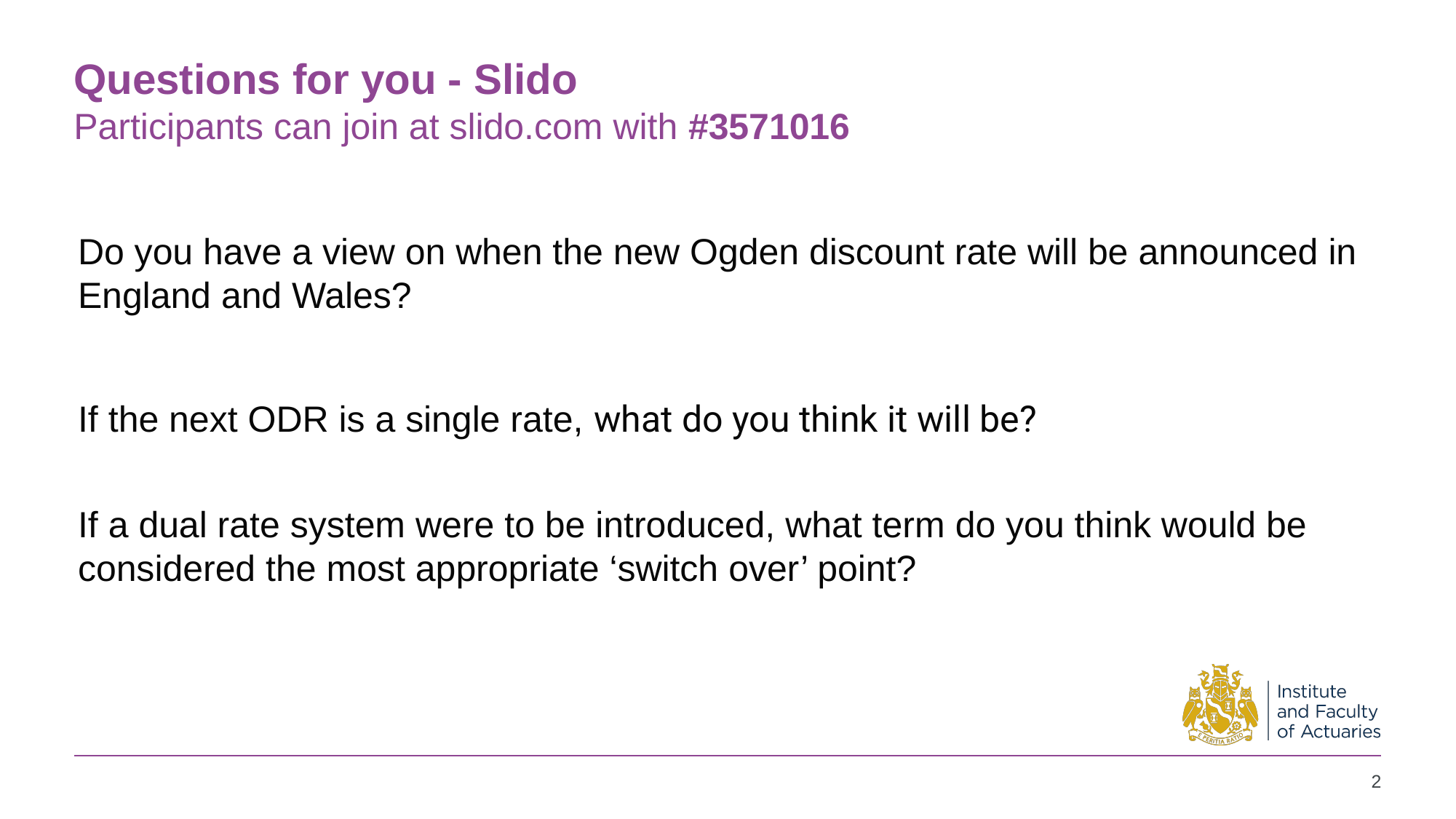

# Questions for you - Slido Participants can join at slido.com with #3571016
Do you have a view on when the new Ogden discount rate will be announced in England and Wales?

If the next ODR is a single rate, what do you think it will be?

If a dual rate system were to be introduced, what term do you think would be considered the most appropriate ‘switch over’ point?
2